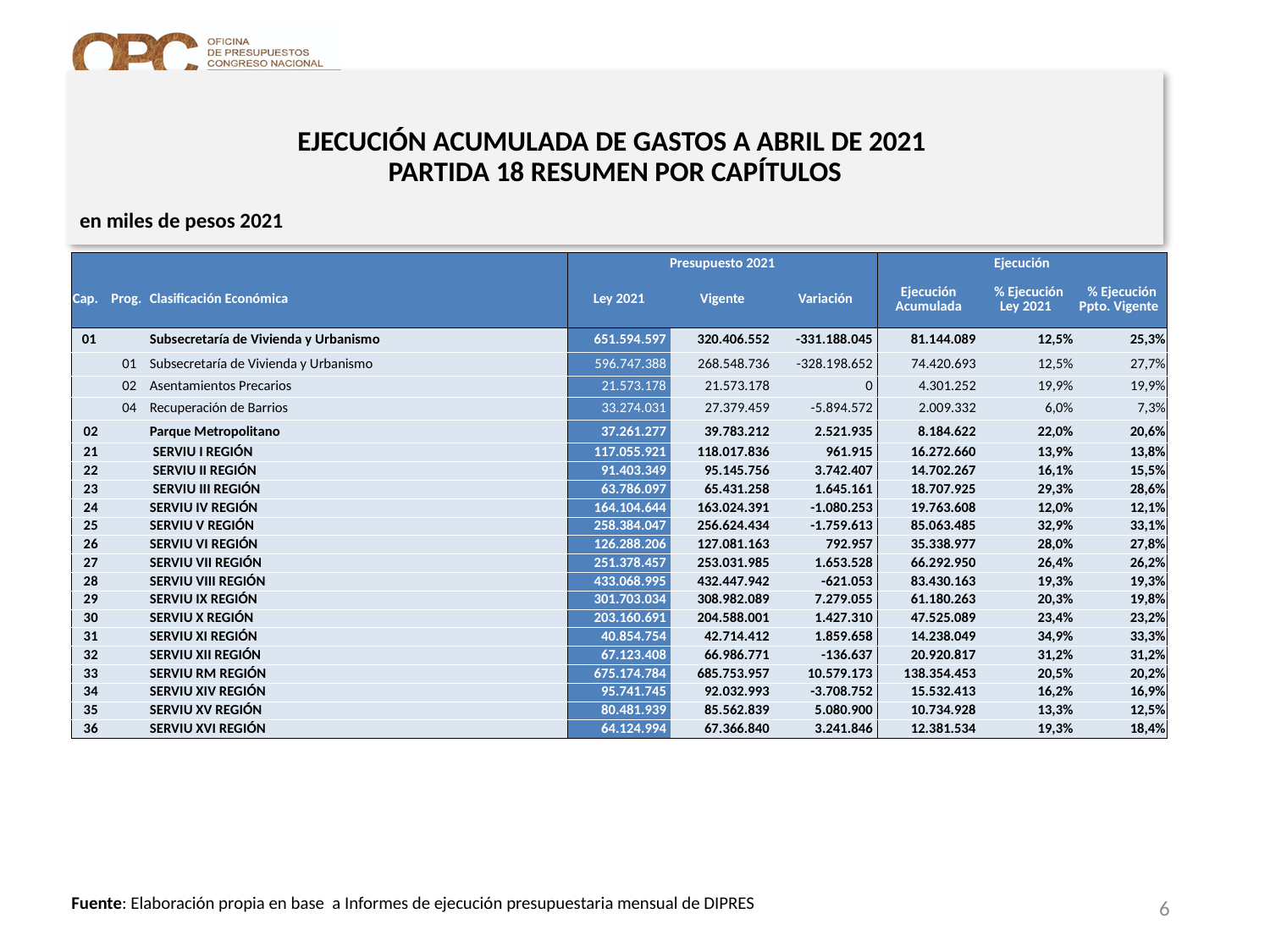

# EJECUCIÓN ACUMULADA DE GASTOS A ABRIL DE 2021 PARTIDA 18 RESUMEN POR CAPÍTULOS
en miles de pesos 2021
|  |  |  | Presupuesto 2021 |  |  | Ejecución |  |  |
| --- | --- | --- | --- | --- | --- | --- | --- | --- |
| Cap. | Prog. | Clasificación Económica | Ley 2021 | Vigente | Variación | Ejecución Acumulada | % Ejecución Ley 2021 | % Ejecución Ppto. Vigente |
| 01 |  | Subsecretaría de Vivienda y Urbanismo | 651.594.597 | 320.406.552 | -331.188.045 | 81.144.089 | 12,5% | 25,3% |
|  | 01 | Subsecretaría de Vivienda y Urbanismo | 596.747.388 | 268.548.736 | -328.198.652 | 74.420.693 | 12,5% | 27,7% |
|  | 02 | Asentamientos Precarios | 21.573.178 | 21.573.178 | 0 | 4.301.252 | 19,9% | 19,9% |
|  | 04 | Recuperación de Barrios | 33.274.031 | 27.379.459 | -5.894.572 | 2.009.332 | 6,0% | 7,3% |
| 02 |  | Parque Metropolitano | 37.261.277 | 39.783.212 | 2.521.935 | 8.184.622 | 22,0% | 20,6% |
| 21 |  | SERVIU I REGIÓN | 117.055.921 | 118.017.836 | 961.915 | 16.272.660 | 13,9% | 13,8% |
| 22 |  | SERVIU II REGIÓN | 91.403.349 | 95.145.756 | 3.742.407 | 14.702.267 | 16,1% | 15,5% |
| 23 |  | SERVIU III REGIÓN | 63.786.097 | 65.431.258 | 1.645.161 | 18.707.925 | 29,3% | 28,6% |
| 24 |  | SERVIU IV REGIÓN | 164.104.644 | 163.024.391 | -1.080.253 | 19.763.608 | 12,0% | 12,1% |
| 25 |  | SERVIU V REGIÓN | 258.384.047 | 256.624.434 | -1.759.613 | 85.063.485 | 32,9% | 33,1% |
| 26 |  | SERVIU VI REGIÓN | 126.288.206 | 127.081.163 | 792.957 | 35.338.977 | 28,0% | 27,8% |
| 27 |  | SERVIU VII REGIÓN | 251.378.457 | 253.031.985 | 1.653.528 | 66.292.950 | 26,4% | 26,2% |
| 28 |  | SERVIU VIII REGIÓN | 433.068.995 | 432.447.942 | -621.053 | 83.430.163 | 19,3% | 19,3% |
| 29 |  | SERVIU IX REGIÓN | 301.703.034 | 308.982.089 | 7.279.055 | 61.180.263 | 20,3% | 19,8% |
| 30 |  | SERVIU X REGIÓN | 203.160.691 | 204.588.001 | 1.427.310 | 47.525.089 | 23,4% | 23,2% |
| 31 |  | SERVIU XI REGIÓN | 40.854.754 | 42.714.412 | 1.859.658 | 14.238.049 | 34,9% | 33,3% |
| 32 |  | SERVIU XII REGIÓN | 67.123.408 | 66.986.771 | -136.637 | 20.920.817 | 31,2% | 31,2% |
| 33 |  | SERVIU RM REGIÓN | 675.174.784 | 685.753.957 | 10.579.173 | 138.354.453 | 20,5% | 20,2% |
| 34 |  | SERVIU XIV REGIÓN | 95.741.745 | 92.032.993 | -3.708.752 | 15.532.413 | 16,2% | 16,9% |
| 35 |  | SERVIU XV REGIÓN | 80.481.939 | 85.562.839 | 5.080.900 | 10.734.928 | 13,3% | 12,5% |
| 36 |  | SERVIU XVI REGIÓN | 64.124.994 | 67.366.840 | 3.241.846 | 12.381.534 | 19,3% | 18,4% |
6